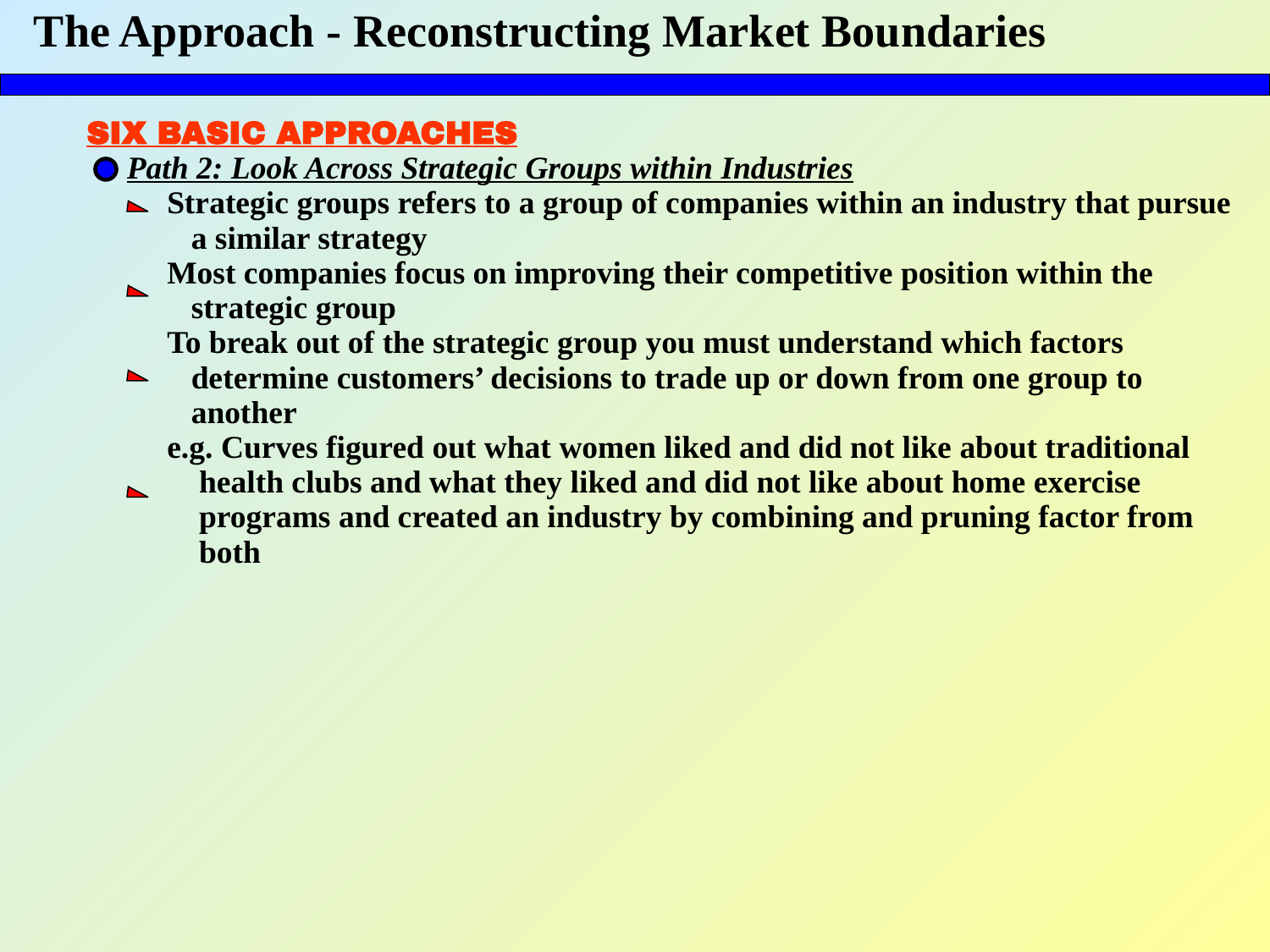

# The Approach - Reconstructing Market Boundaries

SIX BASIC APPROACHES
     Path 2: Look Across Strategic Groups within Industries
          Strategic groups refers to a group of companies within an industry that pursue
             a similar strategy
          Most companies focus on improving their competitive position within the
             strategic group
          To break out of the strategic group you must understand which factors
             determine customers’ decisions to trade up or down from one group to
             another
          e.g. Curves figured out what women liked and did not like about traditional
              health clubs and what they liked and did not like about home exercise
              programs and created an industry by combining and pruning factor from
              both